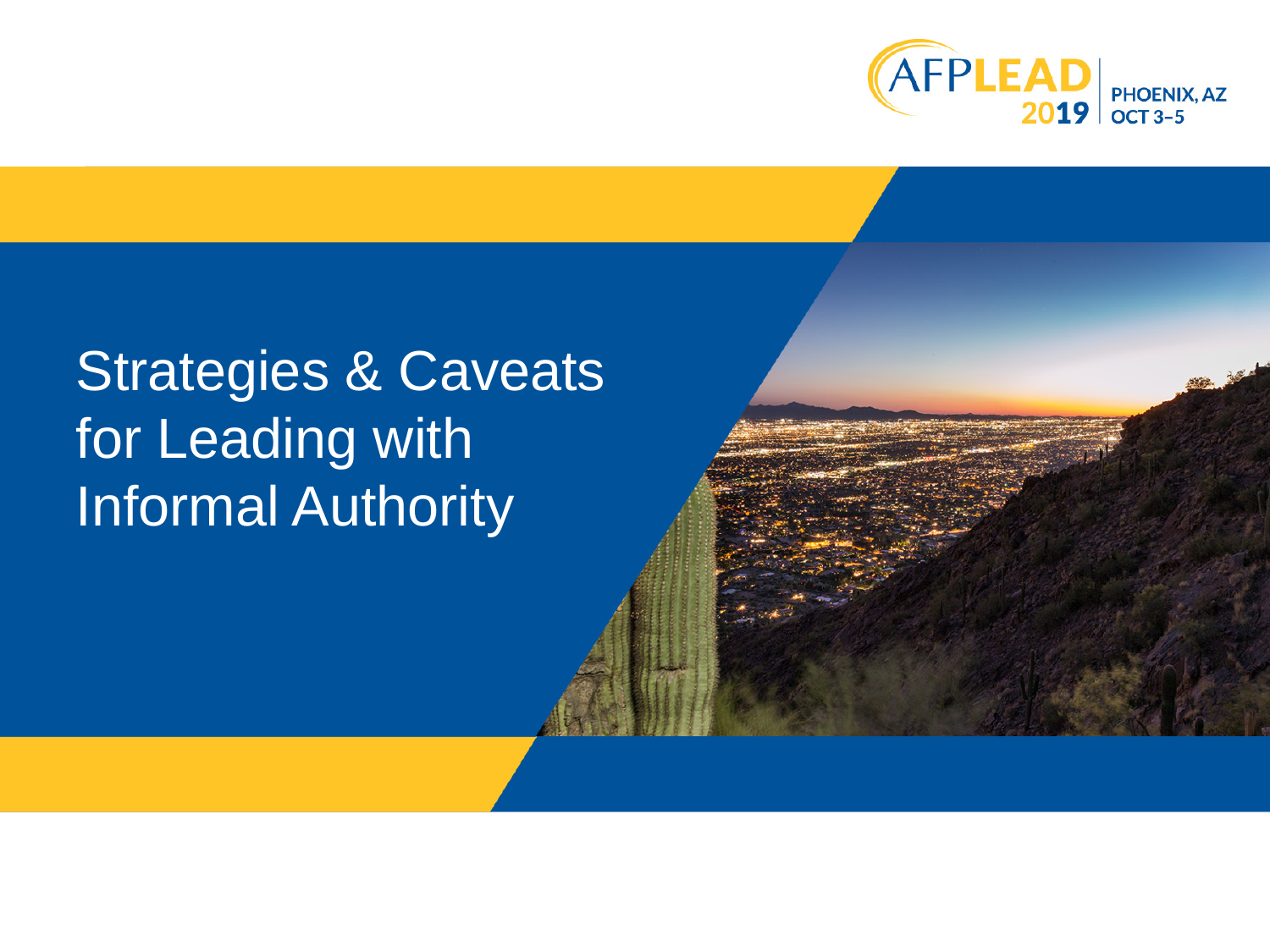

Strategies & Caveats for Leading with Informal Authority